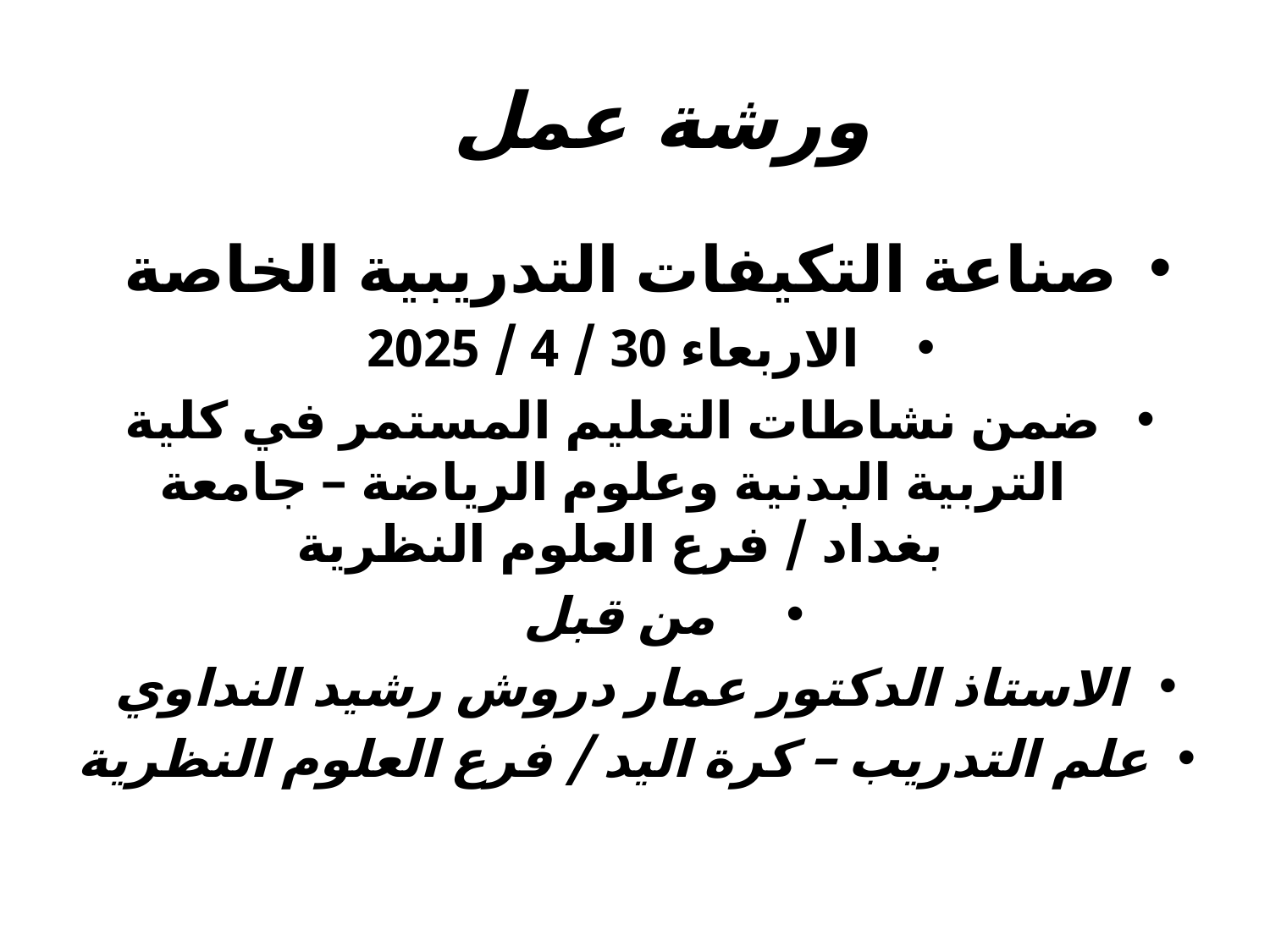

# ورشة عمل
صناعة التكيفات التدريبية الخاصة
الاربعاء 30 / 4 / 2025
ضمن نشاطات التعليم المستمر في كلية التربية البدنية وعلوم الرياضة – جامعة بغداد / فرع العلوم النظرية
من قبل
الاستاذ الدكتور عمار دروش رشيد النداوي
علم التدريب – كرة اليد / فرع العلوم النظرية